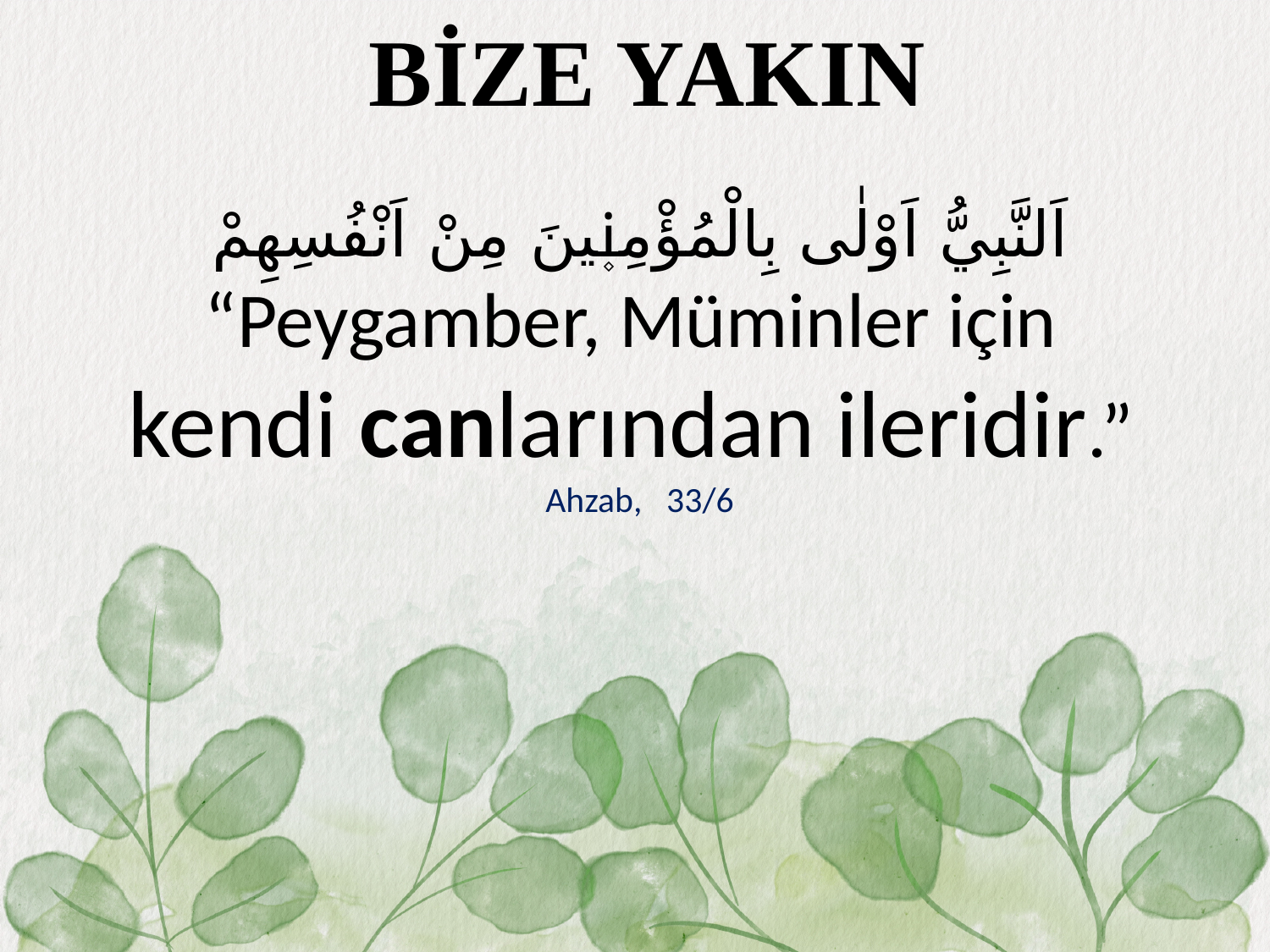

BİZE YAKIN
اَلنَّبِيُّ اَوْلٰى بِالْمُؤْمِن۪ينَ مِنْ اَنْفُسِهِمْ
“Peygamber, Müminler için
kendi canlarından ileridir.”
Ahzab,   33/6